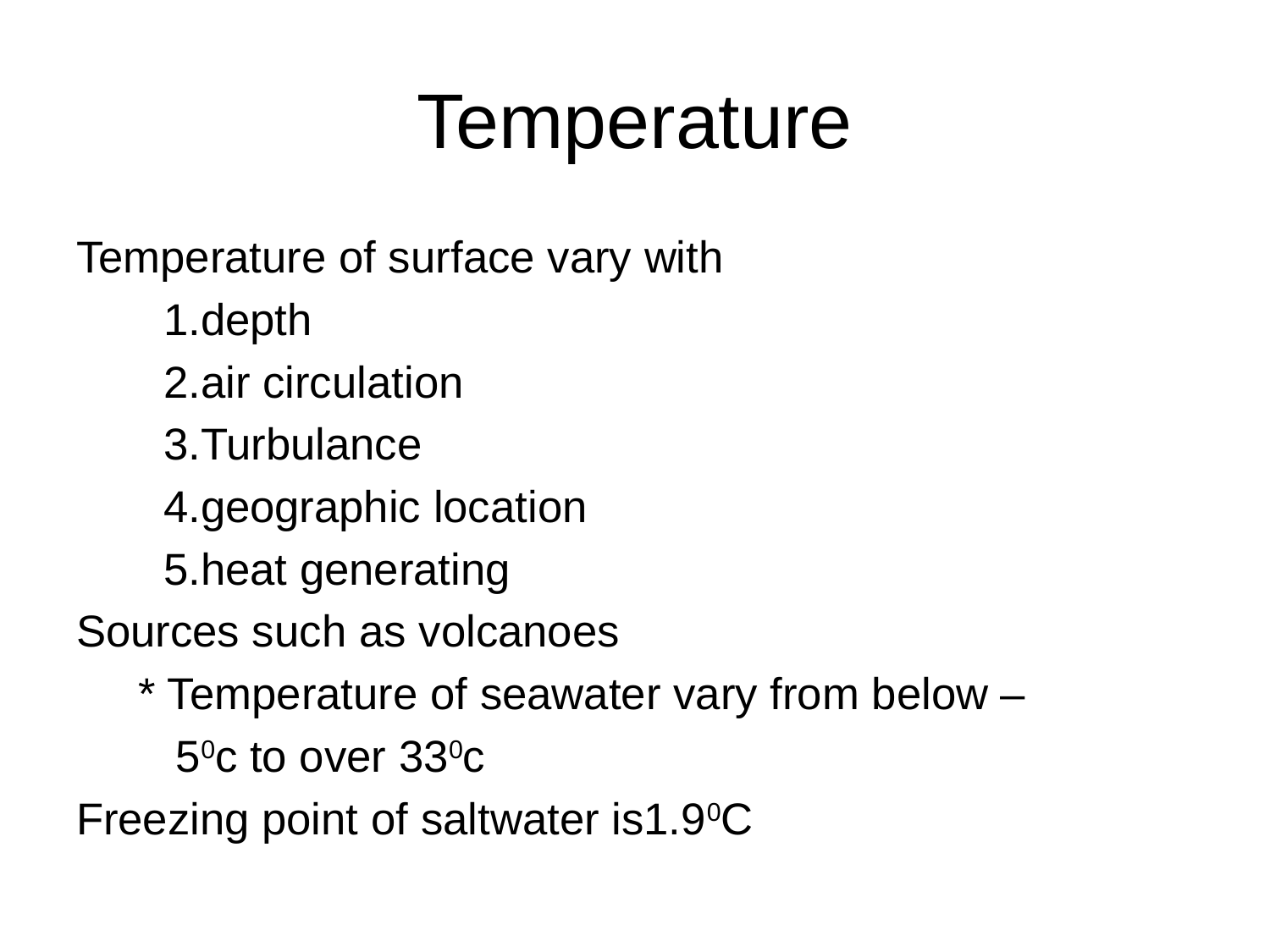

# Temperature
Temperature of surface vary with
       1.depth
       2.air circulation
       3.Turbulance
       4.geographic location
       5.heat generating
Sources such as volcanoes
     * Temperature of seawater vary from below –
        50c to over 330c
Freezing point of saltwater is1.90C